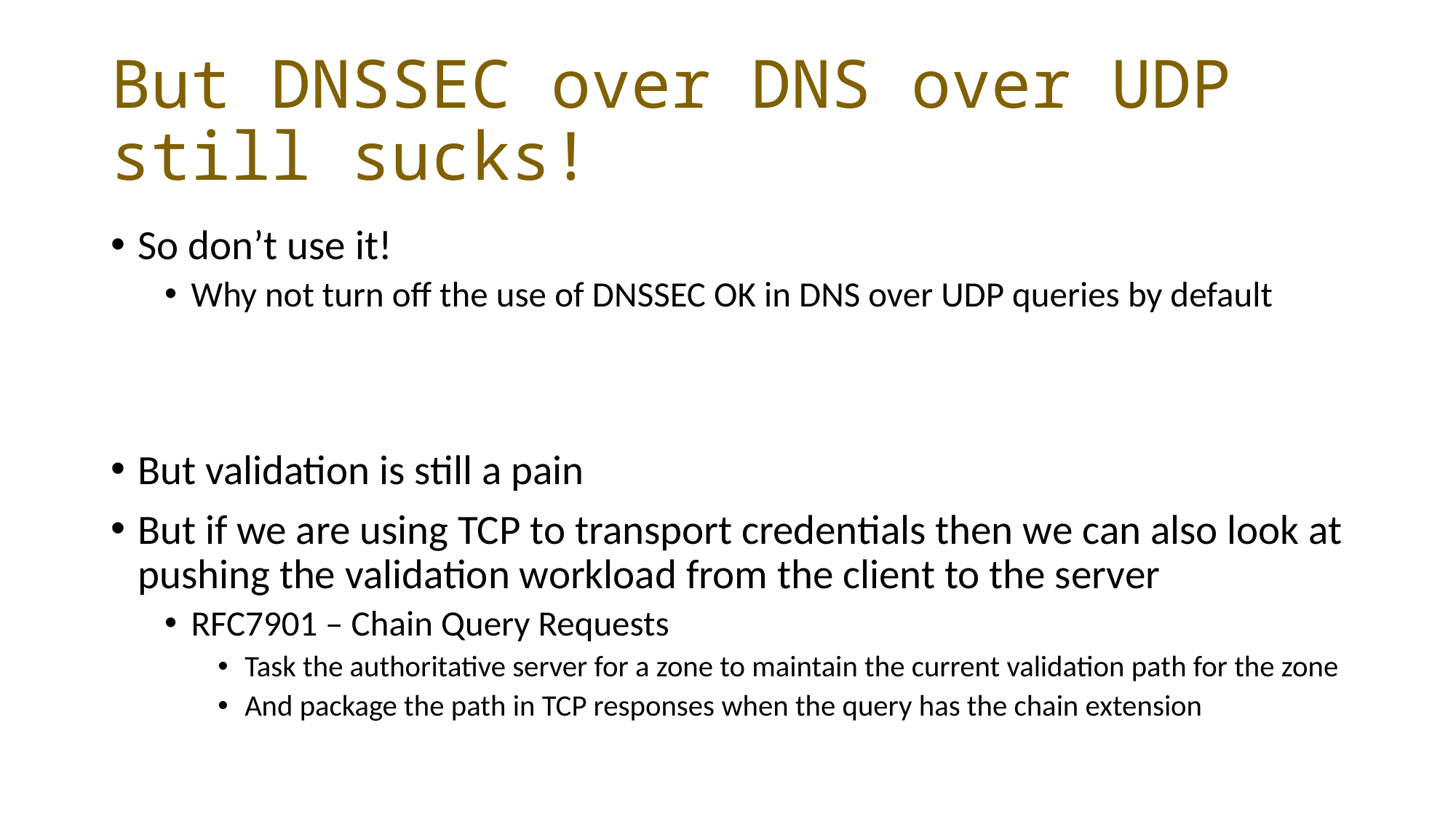

# But DNSSEC over DNS over UDP still sucks!
So don’t use it!
Why not turn off the use of DNSSEC OK in DNS over UDP queries by default

But validation is still a pain
But if we are using TCP to transport credentials then we can also look at pushing the validation workload from the client to the server
RFC7901 – Chain Query Requests
Task the authoritative server for a zone to maintain the current validation path for the zone
And package the path in TCP responses when the query has the chain extension